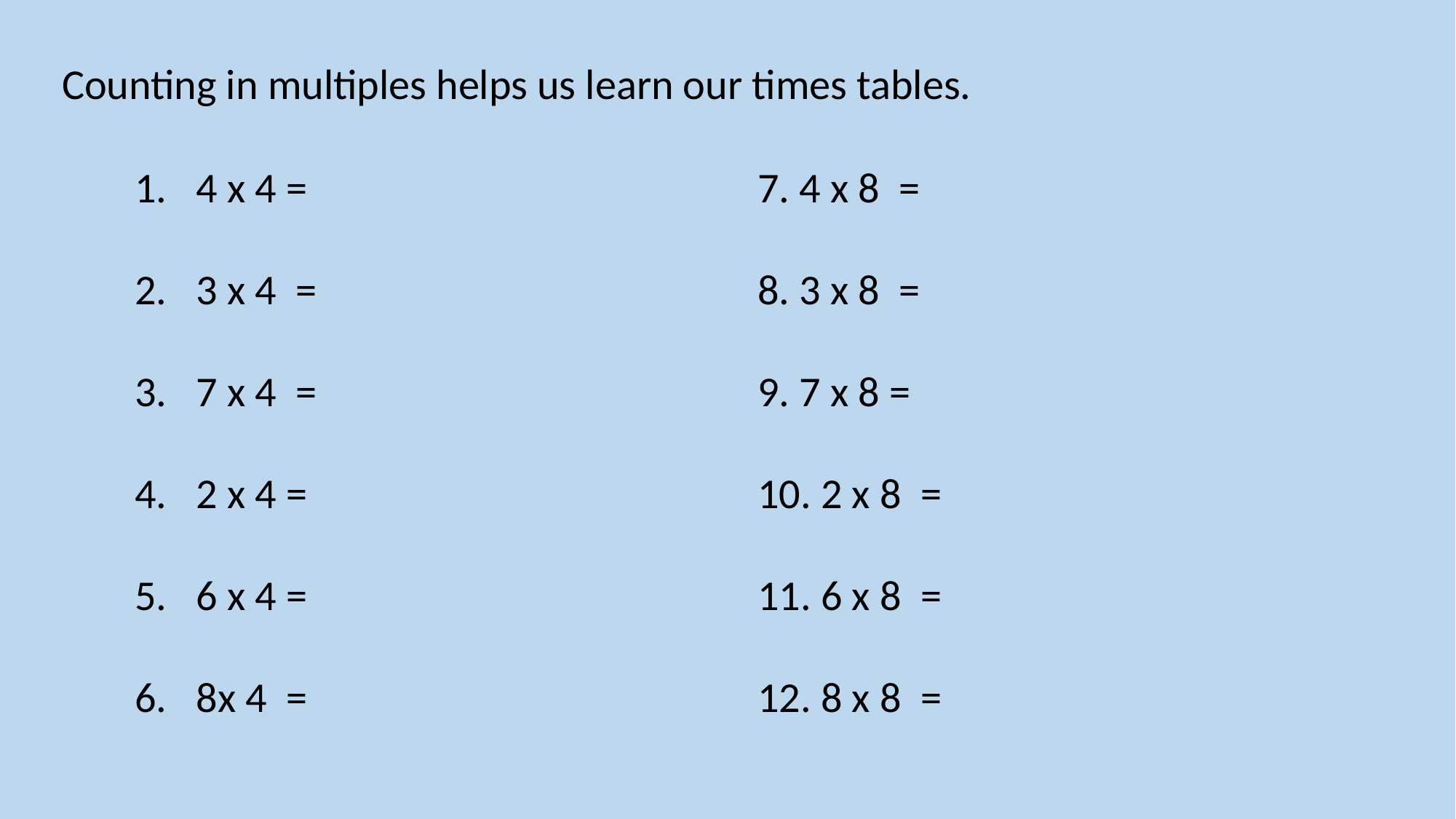

Counting in multiples helps us learn our times tables.
4 x 4 =

3 x 4  =

7 x 4  =

2 x 4 =

6 x 4 =

8x 4  =
7. 4 x 8  =

8. 3 x 8  =

9. 7 x 8 =

10. 2 x 8  =

11. 6 x 8  =

12. 8 x 8  =